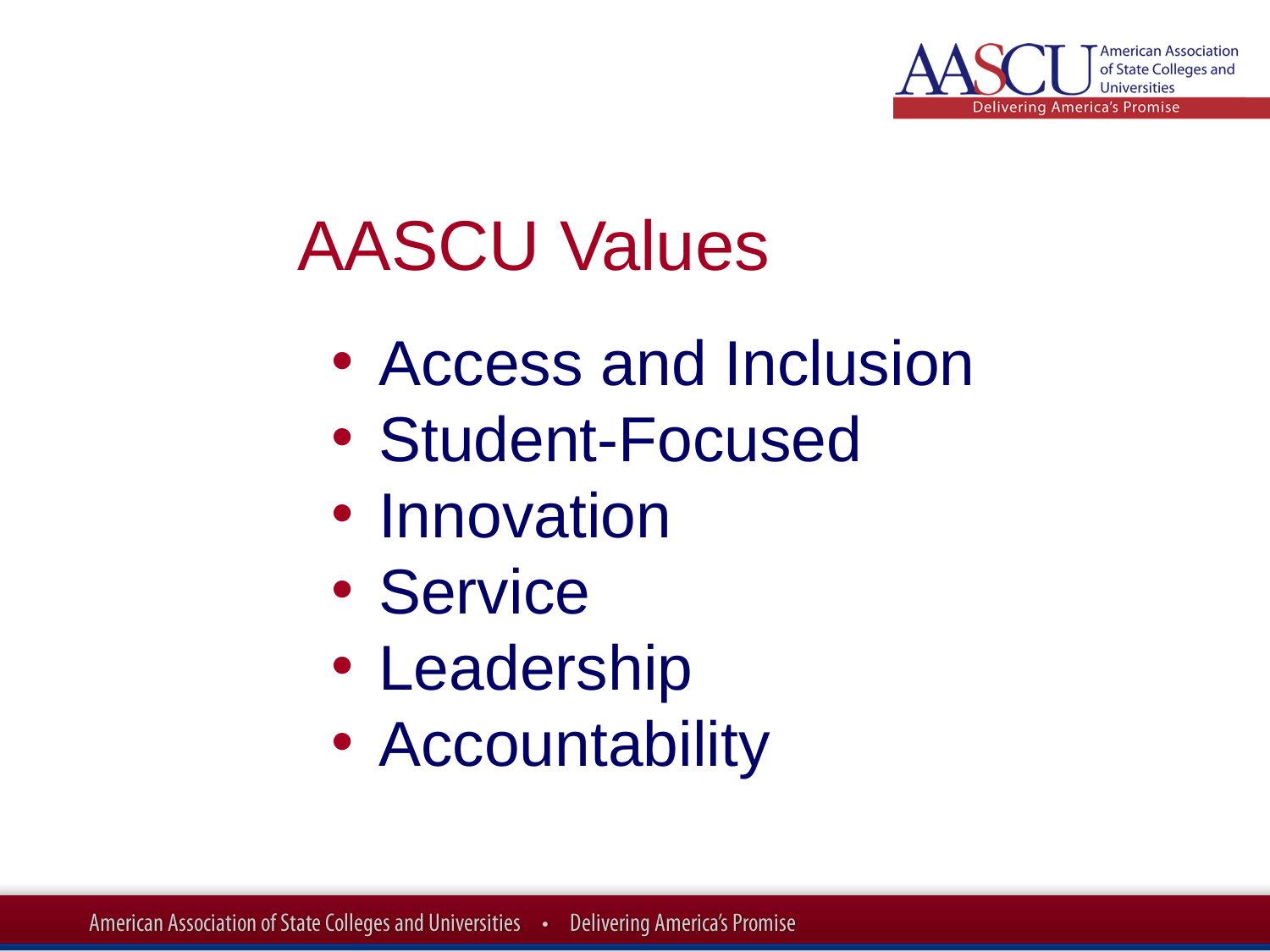

AASCU Values

 Access and Inclusion
 Student-Focused
 Innovation
 Service
 Leadership
 Accountability